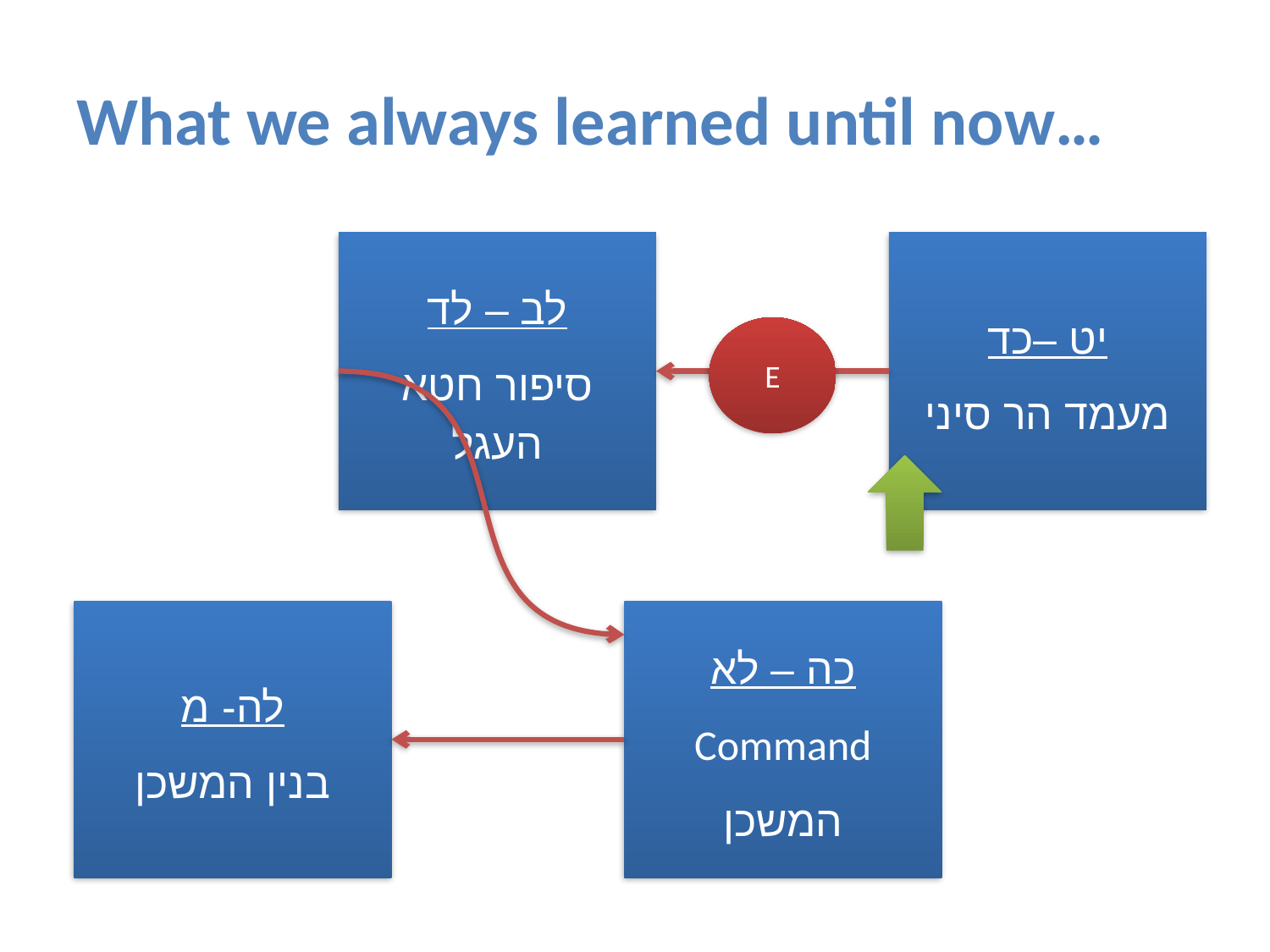

# What we always learned until now…
לב – לד
סיפור חטא העגל
יט –כד
מעמד הר סיני
E

לה- מ
בנין המשכן
כה – לא
Command
המשכן